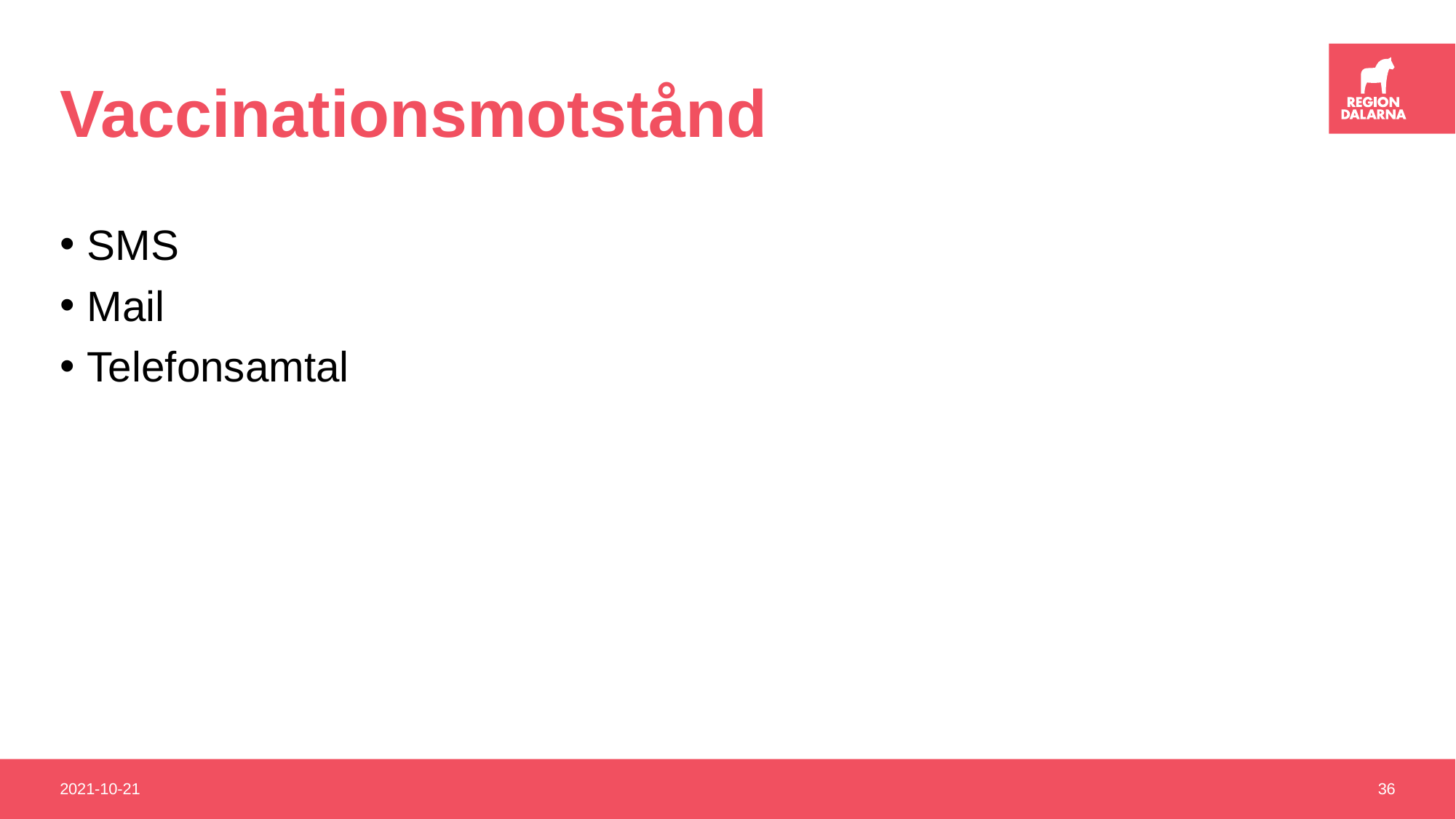

# Vaccinationsmotstånd
SMS
Mail
Telefonsamtal
2021-10-21

36